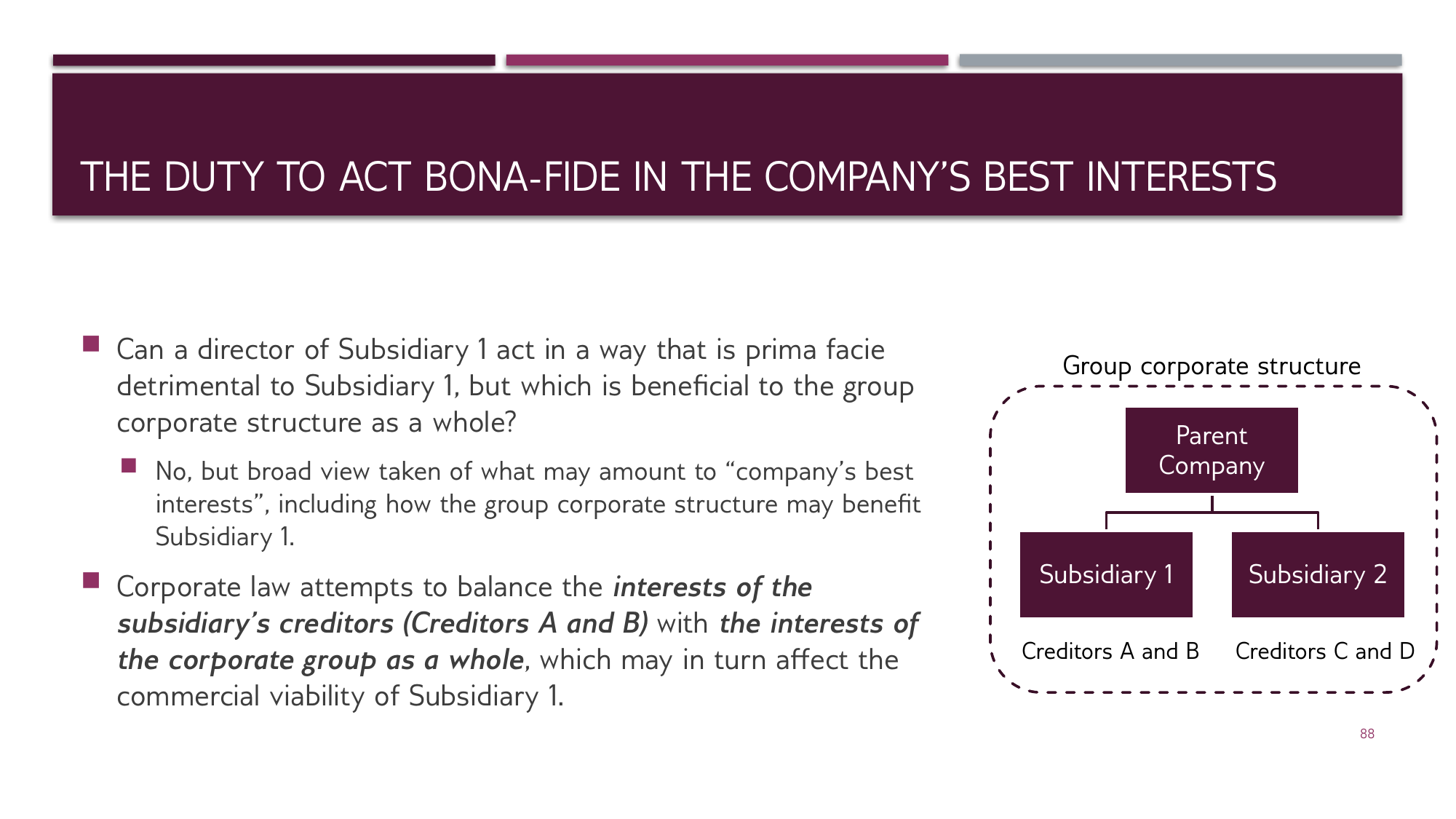

# The Duty to Act Bona-Fide in the Company’s Best Interests
Parent Company
Subsidiary 1
Subsidiary 2
Group corporate structure

Creditors A and B
Creditors C and D
Can a director of Subsidiary 1 act in a way that is prima facie detrimental to Subsidiary 1, but which is beneficial to the group corporate structure as a whole?
No, but broad view taken of what may amount to “company’s best interests”, including how the group corporate structure may benefit Subsidiary 1.
Corporate law attempts to balance the interests of the subsidiary’s creditors (Creditors A and B) with the interests of the corporate group as a whole, which may in turn affect the commercial viability of Subsidiary 1.
88